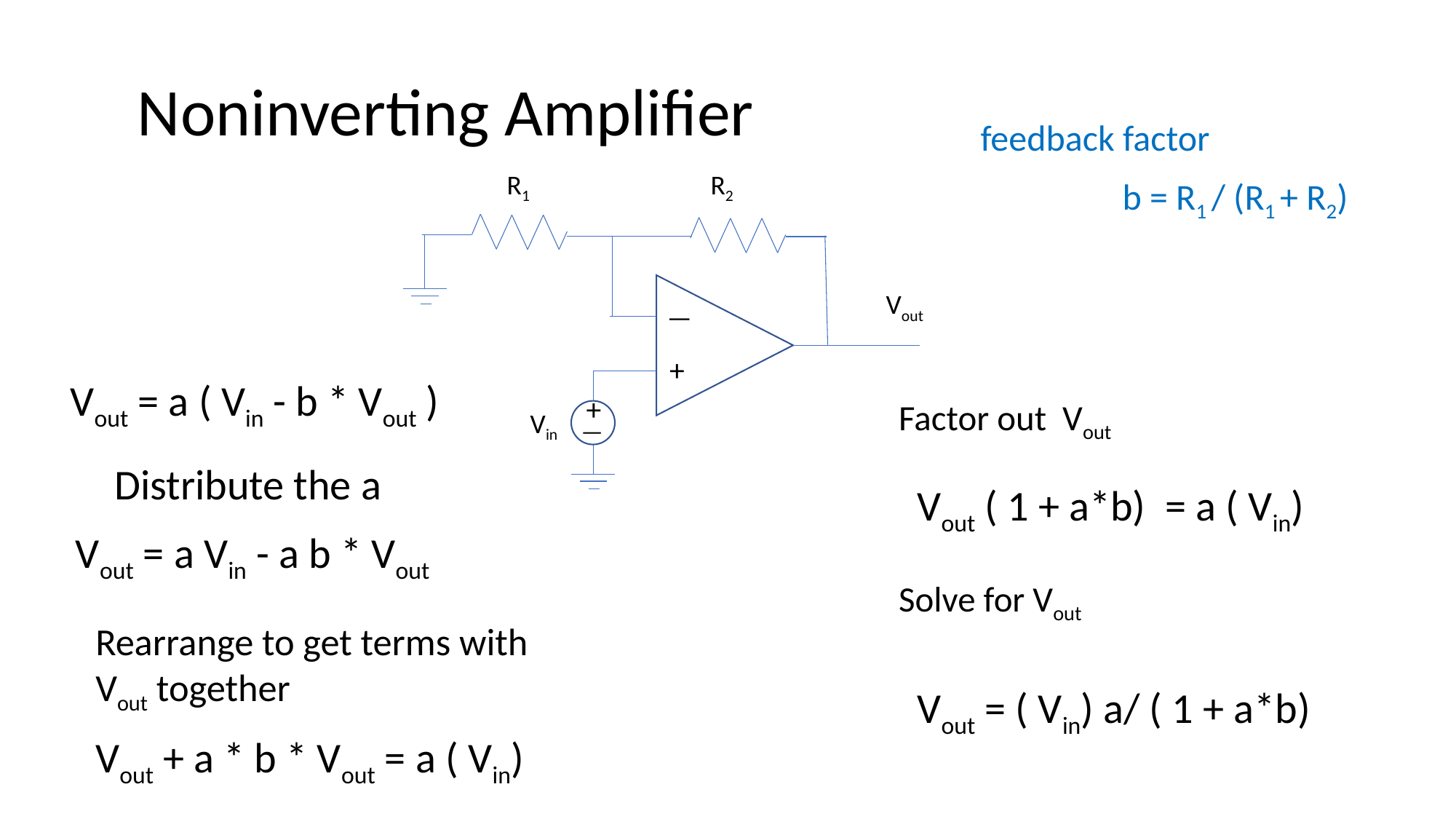

# Noninverting Amplifier
feedback factor
	    b = R1 / (R1 + R2)

R1
R2

Vout
—
+
Vin
+

—
Vout = a ( Vin - b * Vout )

Factor out  Vout

Distribute the a

Vout ( 1 + a*b)  = a ( Vin)

Vout = a Vin - a b * Vout

Solve for Vout

Rearrange to get terms with Vout together

Vout = ( Vin) a/ ( 1 + a*b)

Vout + a * b * Vout = a ( Vin)